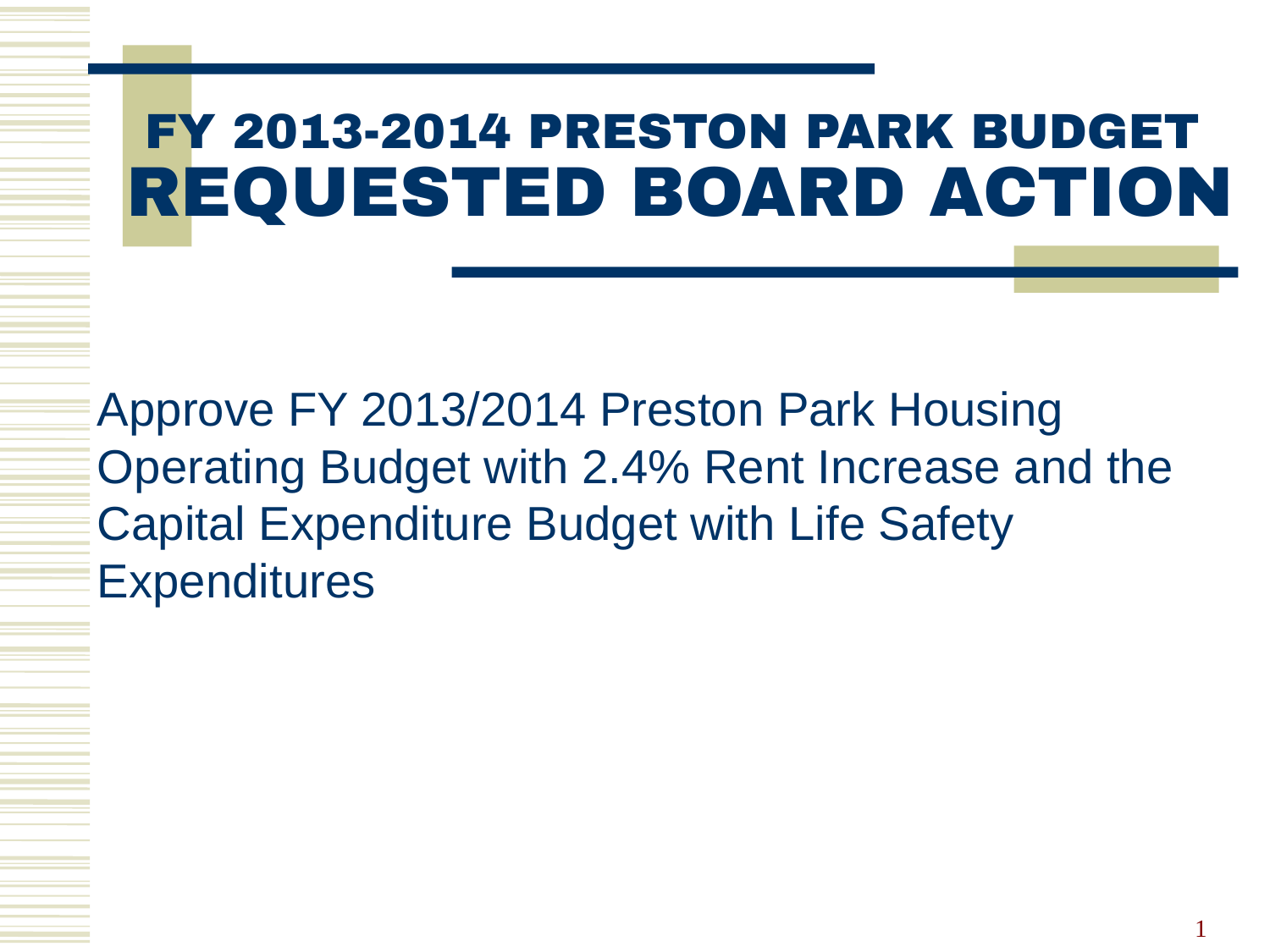

# FY 2013-2014 PRESTON PARK BUDGET REQUESTED BOARD ACTION

Approve FY 2013/2014 Preston Park Housing Operating Budget with 2.4% Rent Increase and the Capital Expenditure Budget with Life Safety Expenditures

1